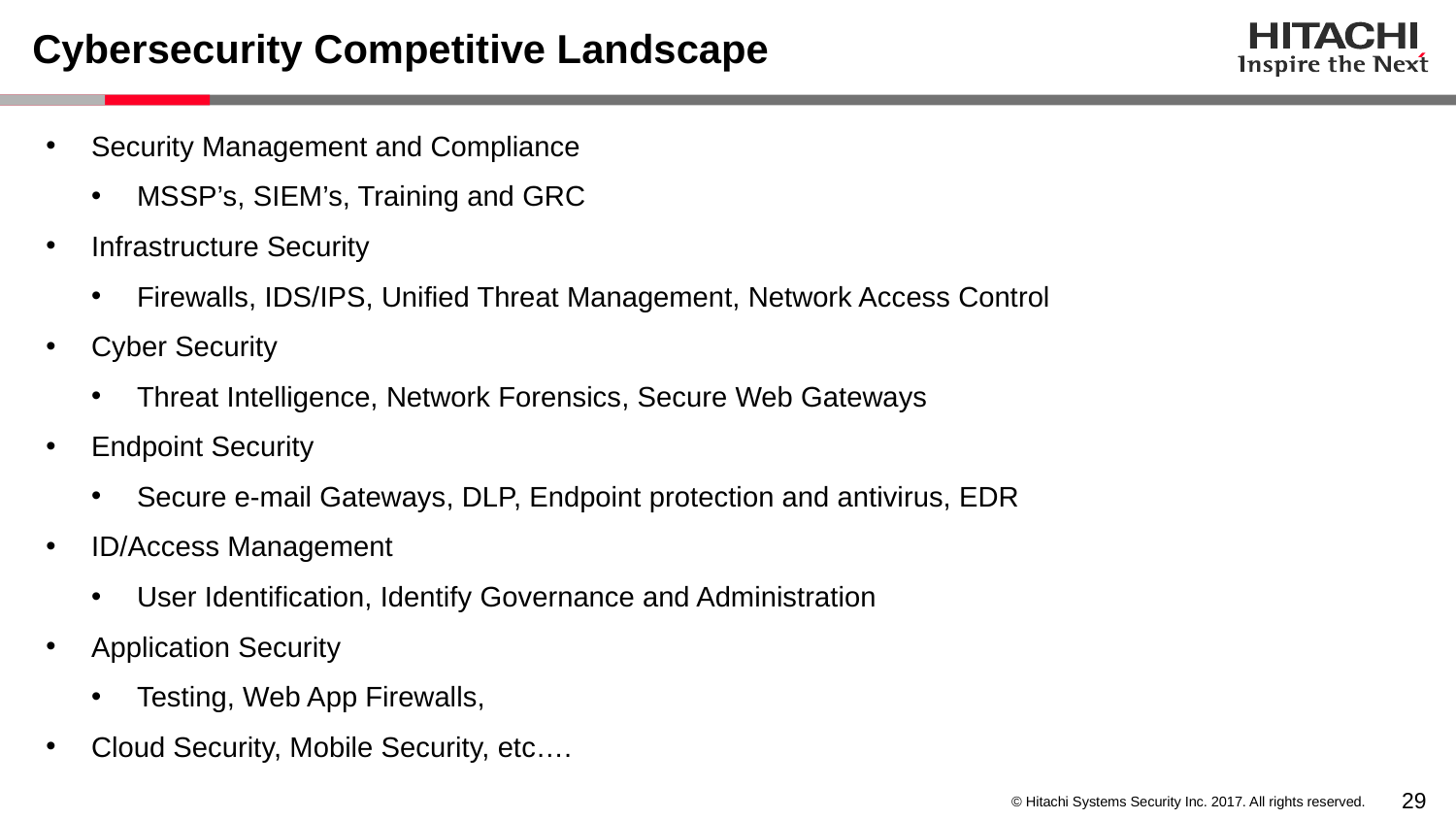

# Cybersecurity Competitive Landscape
Security Management and Compliance
MSSP’s, SIEM’s, Training and GRC
Infrastructure Security
Firewalls, IDS/IPS, Unified Threat Management, Network Access Control
Cyber Security
Threat Intelligence, Network Forensics, Secure Web Gateways
Endpoint Security
Secure e-mail Gateways, DLP, Endpoint protection and antivirus, EDR
ID/Access Management
User Identification, Identify Governance and Administration
Application Security
Testing, Web App Firewalls,
Cloud Security, Mobile Security, etc….